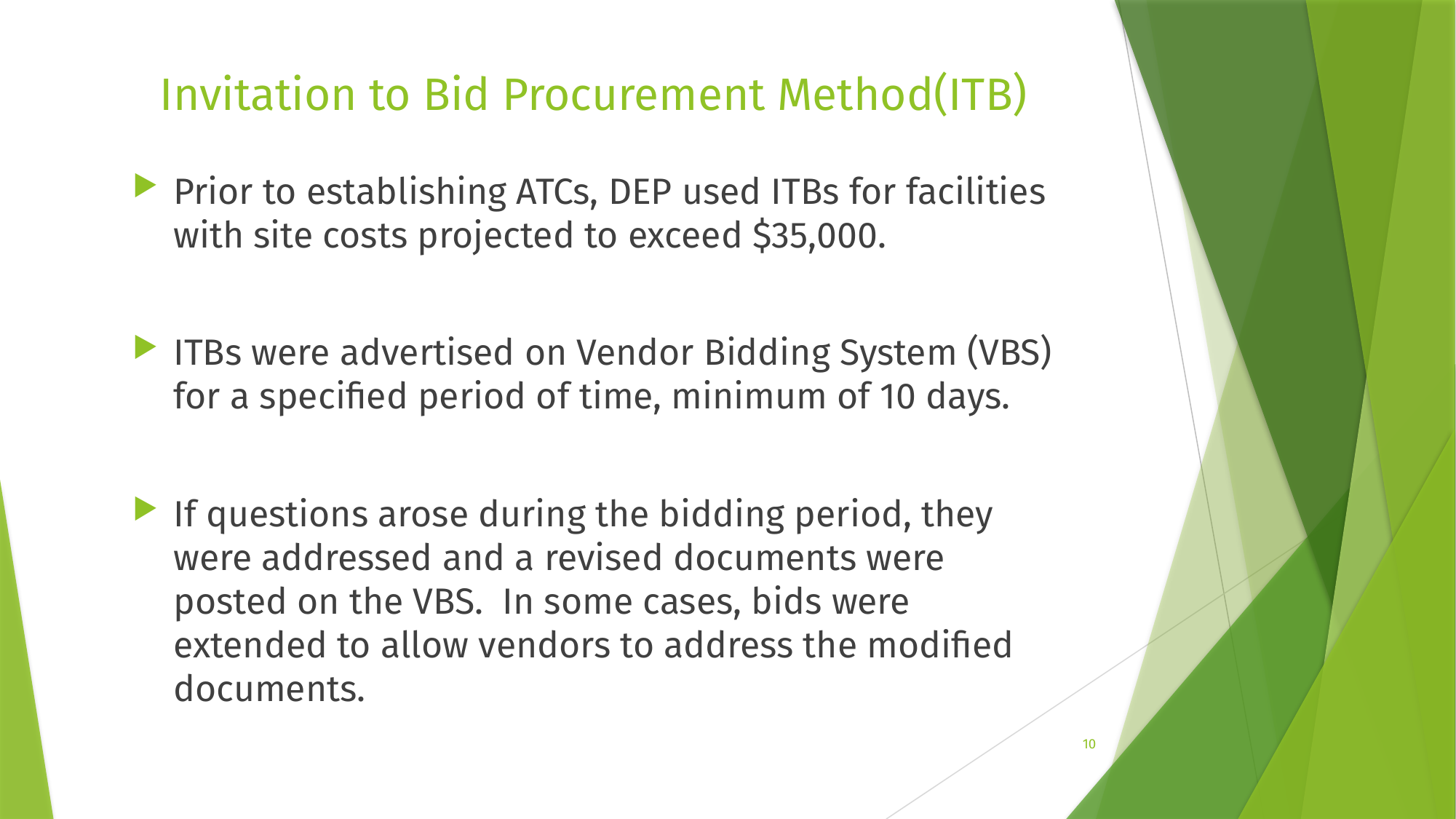

# Invitation to Bid Procurement Method(ITB)
Prior to establishing ATCs, DEP used ITBs for facilities with site costs projected to exceed $35,000.

ITBs were advertised on Vendor Bidding System (VBS) for a specified period of time, minimum of 10 days.

If questions arose during the bidding period, they were addressed and a revised documents were posted on the VBS.  In some cases, bids were extended to allow vendors to address the modified documents.

10